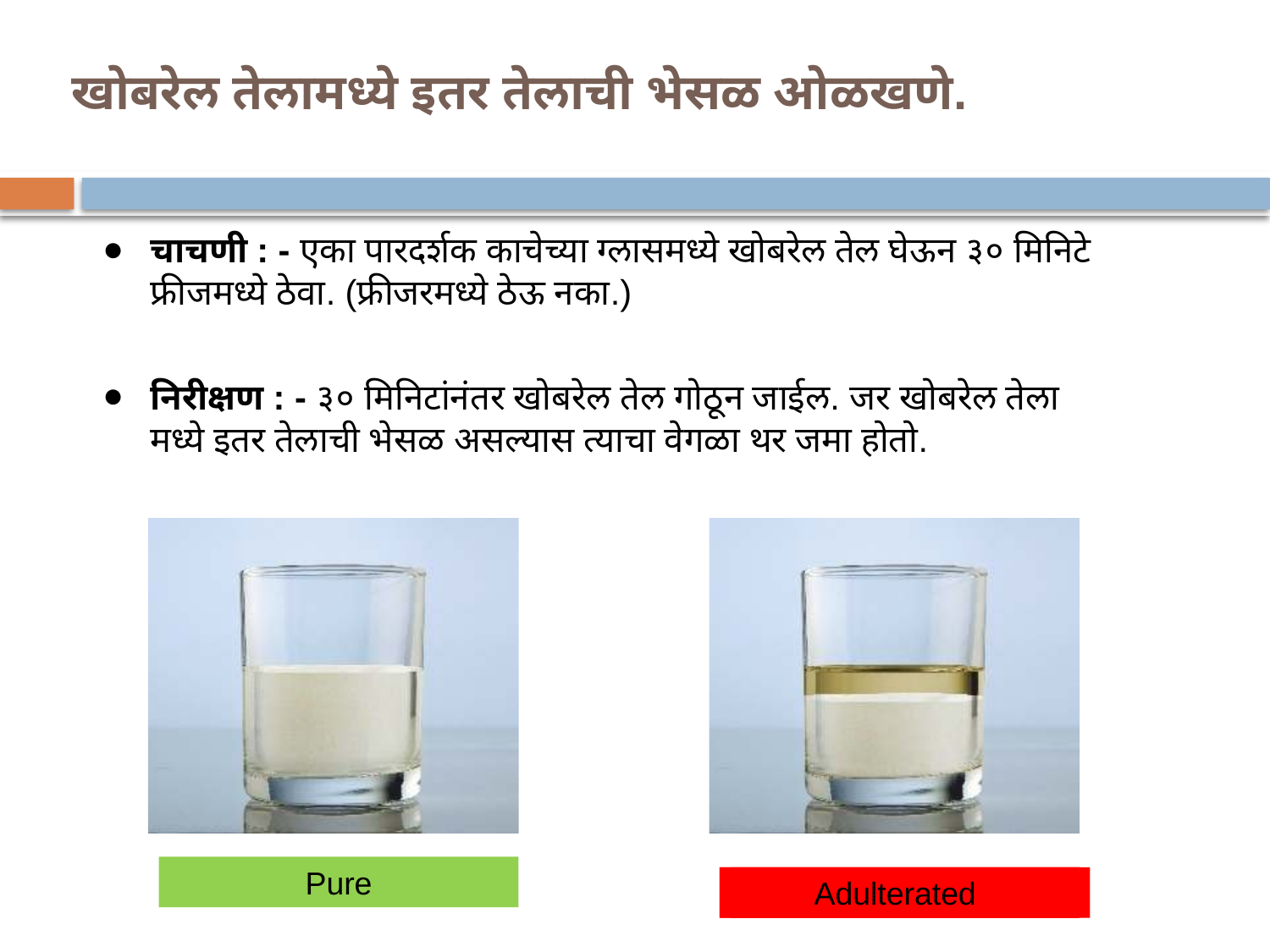

# खोबरेल तेलामध्ये इतर तेलाची भेसळ ओळखणे.
चाचणी : - एका पारदर्शक काचेच्या ग्लासमध्ये खोबरेल तेल घेऊन ३० मिनिटे फ्रीजमध्ये ठेवा. (फ्रीजरमध्ये ठेऊ नका.)

निरीक्षण : - ३० मिनिटांनंतर खोबरेल तेल गोठून जाईल. जर खोबरेल तेला मध्ये इतर तेलाची भेसळ असल्यास त्याचा वेगळा थर जमा होतो.

Pure
Adulterated milk
Adulterated
Adulterated milk